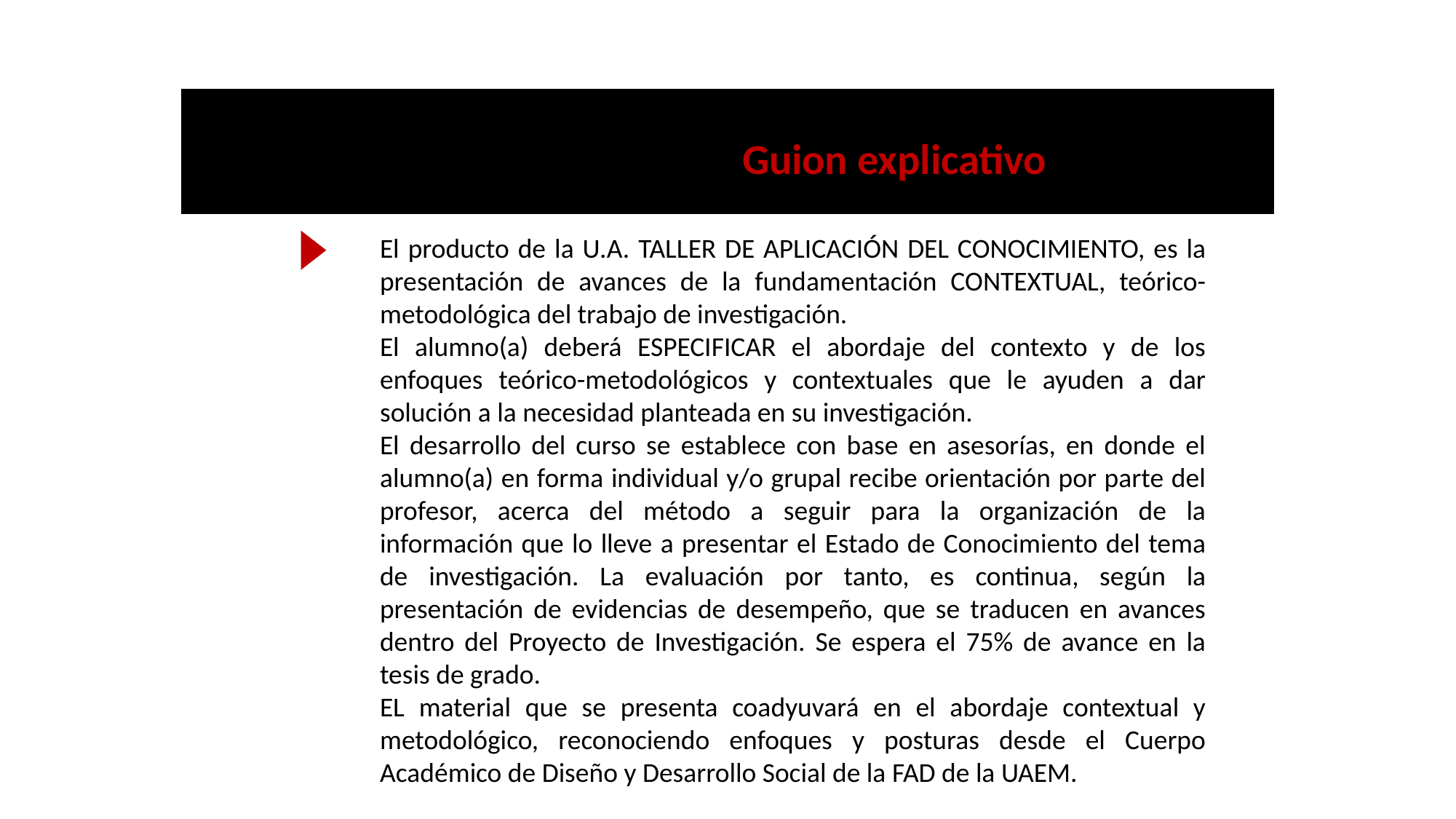

Guion explicativo
Es a través de los medios de comunicación que se aprenden, difunden y divulgan las formas de socialización.

Son las RS inscritas en la publicidad una variable de la construcción de la identidad colectiva.

Se parte del supuesto de que el texto publicitario utilizado históricamente en la modernización e industrialización en México, proponen modelos interpretativos de las formas de ser y actuar de las distintas sociedades.

El producto de la U.A. TALLER DE APLICACIÓN DEL CONOCIMIENTO, es la presentación de avances de la fundamentación CONTEXTUAL, teórico-metodológica del trabajo de investigación.
El alumno(a) deberá ESPECIFICAR el abordaje del contexto y de los enfoques teórico-metodológicos y contextuales que le ayuden a dar solución a la necesidad planteada en su investigación.
El desarrollo del curso se establece con base en asesorías, en donde el alumno(a) en forma individual y/o grupal recibe orientación por parte del profesor, acerca del método a seguir para la organización de la información que lo lleve a presentar el Estado de Conocimiento del tema de investigación. La evaluación por tanto, es continua, según la presentación de evidencias de desempeño, que se traducen en avances dentro del Proyecto de Investigación. Se espera el 75% de avance en la tesis de grado.
EL material que se presenta coadyuvará en el abordaje contextual y metodológico, reconociendo enfoques y posturas desde el Cuerpo Académico de Diseño y Desarrollo Social de la FAD de la UAEM.